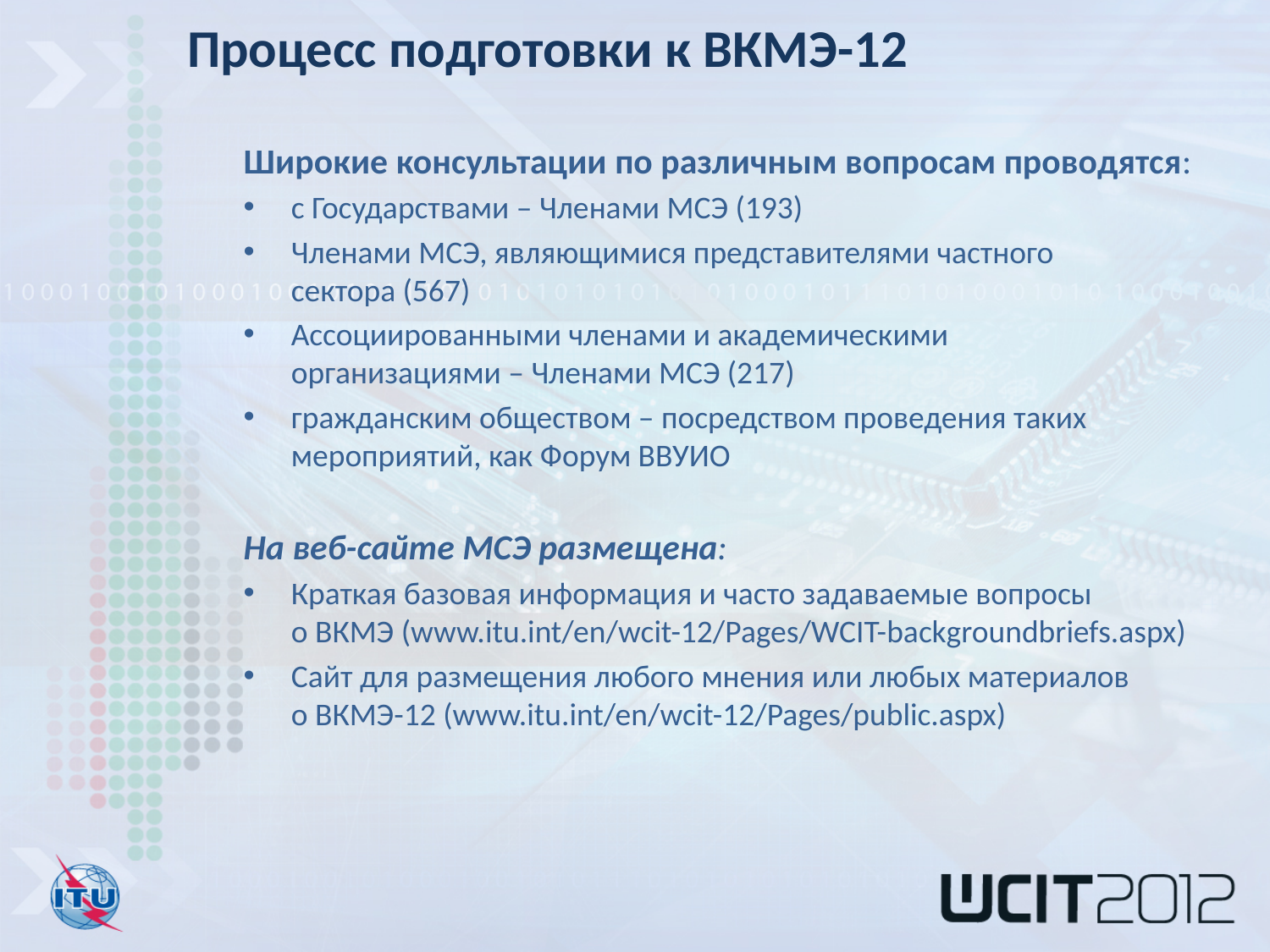

Процесс подготовки к ВКМЭ-12
Широкие консультации по различным вопросам проводятся:
с Государствами – Членами МСЭ (193)
Членами МСЭ, являющимися представителями частного
сектора (567)
Ассоциированными членами и академическими
организациями – Членами МСЭ (217)
гражданским обществом – посредством проведения таких мероприятий, как Форум ВВУИО

На веб-сайте МСЭ размещена:
Краткая базовая информация и часто задаваемые вопросы
о ВКМЭ (www.itu.int/en/wcit-12/Pages/WCIT-backgroundbriefs.aspx)
Сайт для размещения любого мнения или любых материалов
о ВКМЭ-12 (www.itu.int/en/wcit-12/Pages/public.aspx)